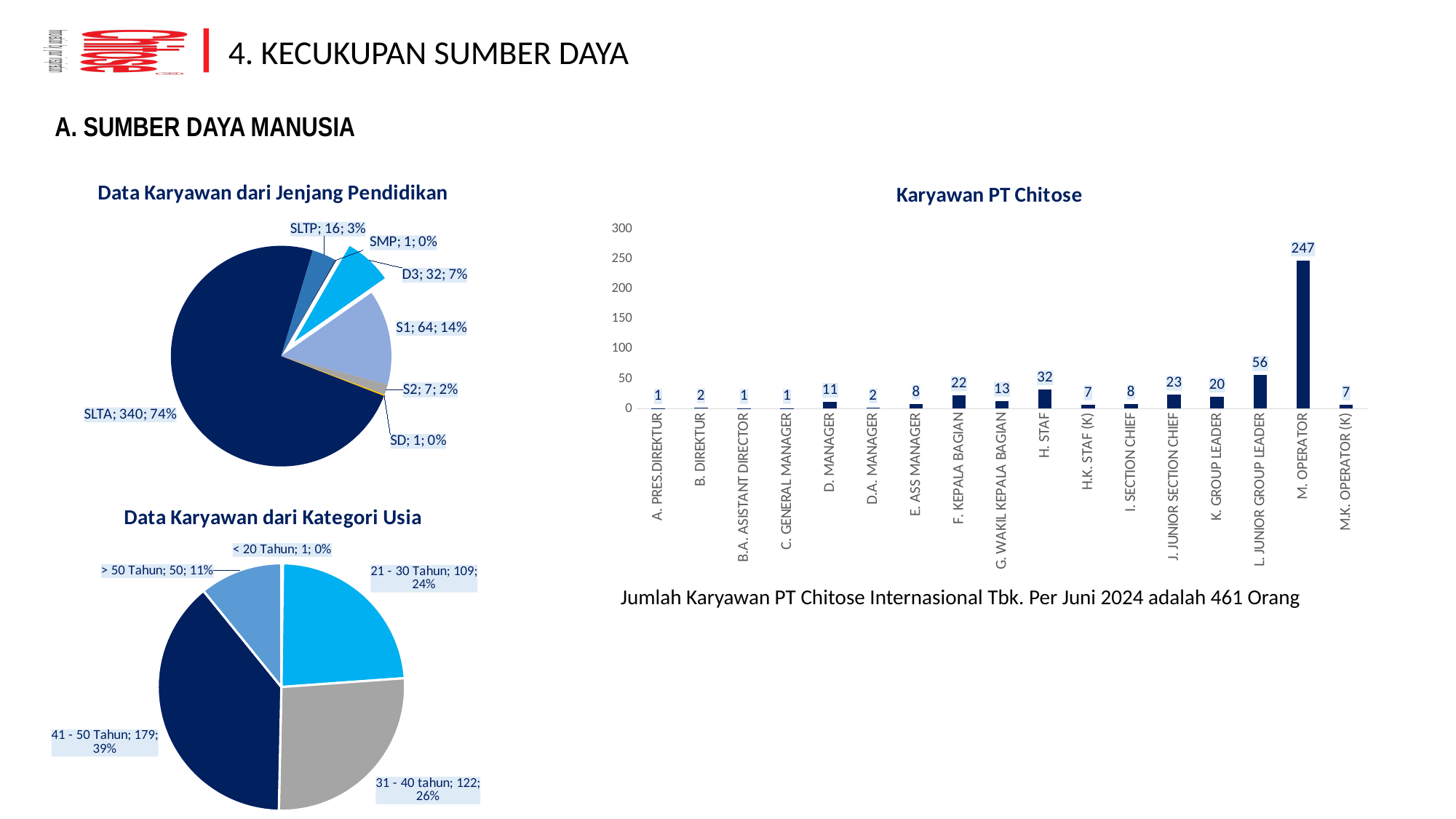

4. KECUKUPAN SUMBER DAYA

A. SUMBER DAYA MANUSIA

### Chart: Data Karyawan dari Jenjang Pendidikan

| Category | Total |
|---|---|
| D3 | 32.0 |
| S1 | 64.0 |
| S2 | 7.0 |
| SD | 1.0 |
| SLTA | 340.0 |
| SLTP | 16.0 |
| SMP | 1.0 |

### Chart: Karyawan PT Chitose

| Category | Total |
|---|---|
| A. PRES.DIREKTUR | 1.0 |
| B. DIREKTUR | 2.0 |
| B.A. ASISTANT DIRECTOR | 1.0 |
| C. GENERAL MANAGER | 1.0 |
| D. MANAGER | 11.0 |
| D.A. MANAGER | 2.0 |
| E. ASS MANAGER | 8.0 |
| F. KEPALA BAGIAN | 22.0 |
| G. WAKIL KEPALA BAGIAN | 13.0 |
| H. STAF | 32.0 |
| H.K. STAF (K) | 7.0 |
| I. SECTION CHIEF | 8.0 |
| J. JUNIOR SECTION CHIEF | 23.0 |
| K. GROUP LEADER | 20.0 |
| L. JUNIOR GROUP LEADER | 56.0 |
| M. OPERATOR | 247.0 |
| M.K. OPERATOR (K) | 7.0 |

### Chart: Data Karyawan dari Kategori Usia

| Category | Jml Karyawan |
|---|---|
| < 20 Tahun | 1.0 |
| 21 - 30 Tahun | 109.0 |
| 31 - 40 tahun | 122.0 |
| 41 - 50 Tahun | 179.0 |
| > 50 Tahun | 50.0 |
Jumlah Karyawan PT Chitose Internasional Tbk. Per Juni 2024 adalah 461 Orang